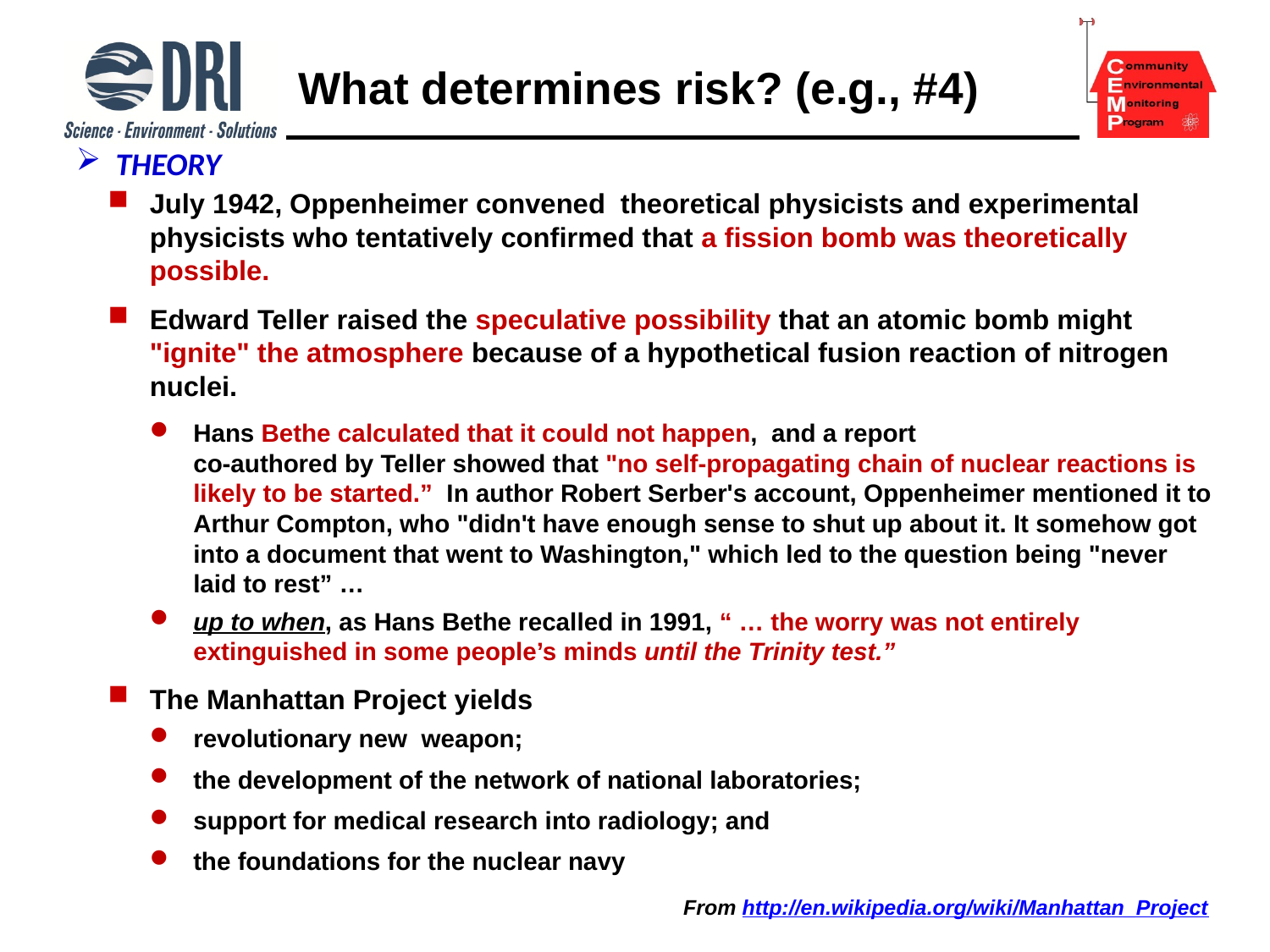

# What determines risk? (e.g., #4)
THEORY
July 1942, Oppenheimer convened  theoretical physicists and experimental physicists who tentatively confirmed that a fission bomb was theoretically possible.
Edward Teller raised the speculative possibility that an atomic bomb might "ignite" the atmosphere because of a hypothetical fusion reaction of nitrogen nuclei.
Hans Bethe calculated that it could not happen,  and a report
co-authored by Teller showed that "no self-propagating chain of nuclear reactions is likely to be started.”  In author Robert Serber's account, Oppenheimer mentioned it to Arthur Compton, who "didn't have enough sense to shut up about it. It somehow got into a document that went to Washington," which led to the question being "never laid to rest” …
up to when, as Hans Bethe recalled in 1991, “ … the worry was not entirely extinguished in some people’s minds until the Trinity test.”
The Manhattan Project yields
revolutionary new  weapon;
the development of the network of national laboratories;
support for medical research into radiology; and
the foundations for the nuclear navy
From http://en.wikipedia.org/wiki/Manhattan_Project